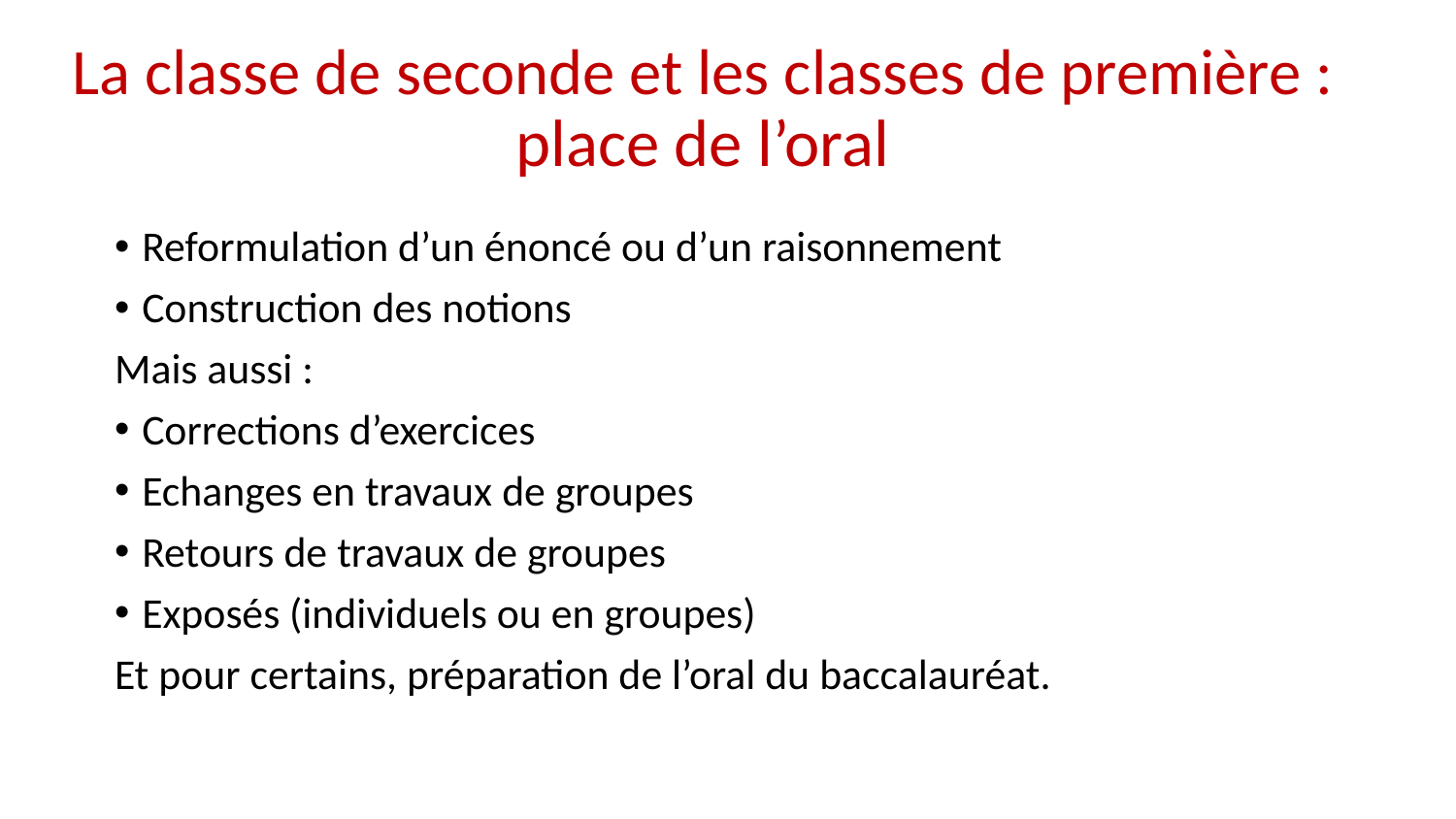

# La classe de seconde et les classes de première : place de l’oral
Reformulation d’un énoncé ou d’un raisonnement
Construction des notions
Mais aussi :
Corrections d’exercices
Echanges en travaux de groupes
Retours de travaux de groupes
Exposés (individuels ou en groupes)
Et pour certains, préparation de l’oral du baccalauréat.